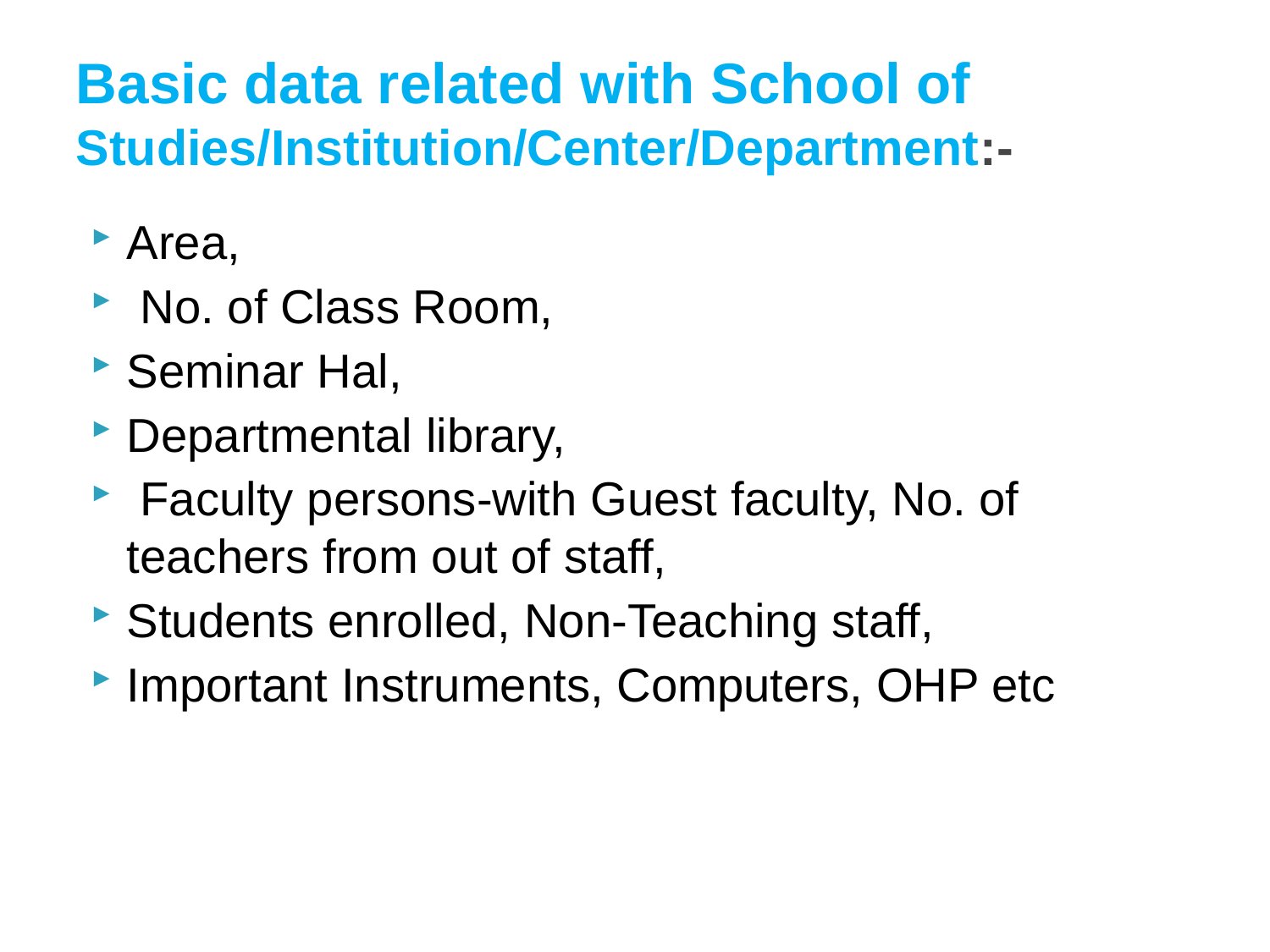

# Basic data related with School of Studies/Institution/Center/Department:-
Area,
 No. of Class Room,
Seminar Hal,
Departmental library,
 Faculty persons-with Guest faculty, No. of teachers from out of staff,
Students enrolled, Non-Teaching staff,
Important Instruments, Computers, OHP etc